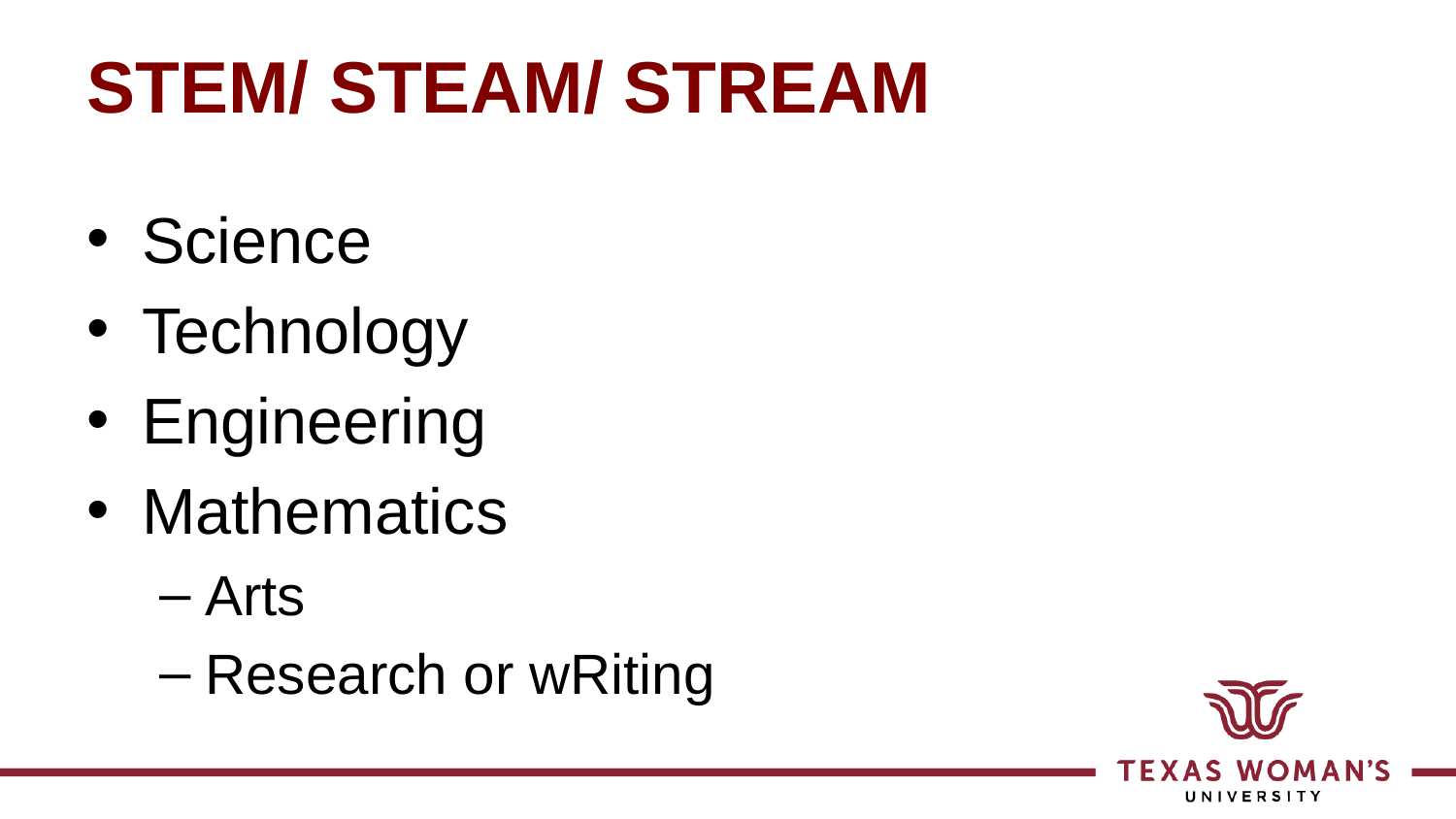

# STEM/ STEAM/ STREAM
Science
Technology
Engineering
Mathematics
Arts
Research or wRiting